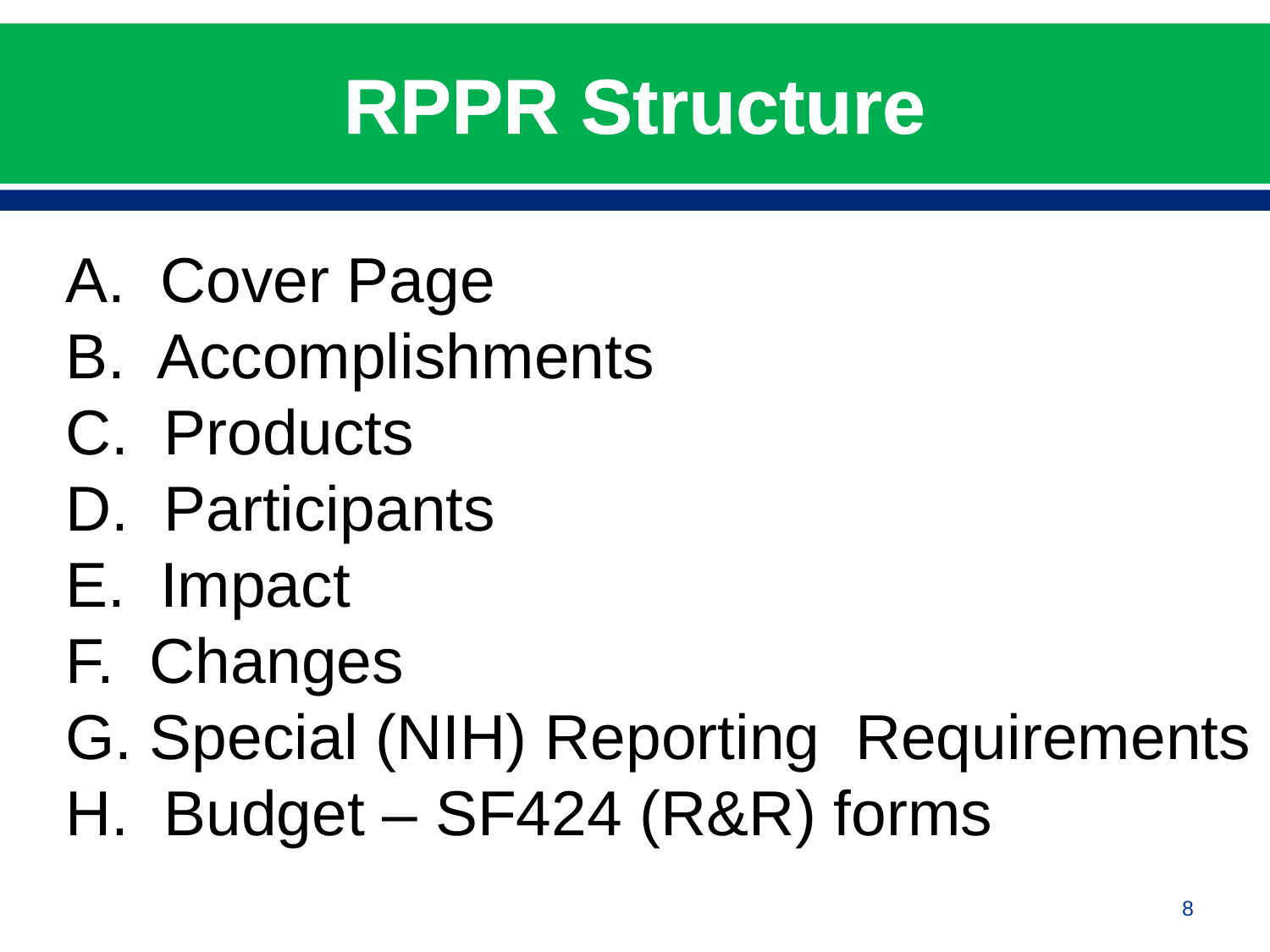

# RPPR Structure
A.  Cover Page
B.  Accomplishments
C.  Products
D.  Participants
E.  Impact
F.  Changes
G. Special (NIH) Reporting  Requirements
H.  Budget – SF424 (R&R) forms

8